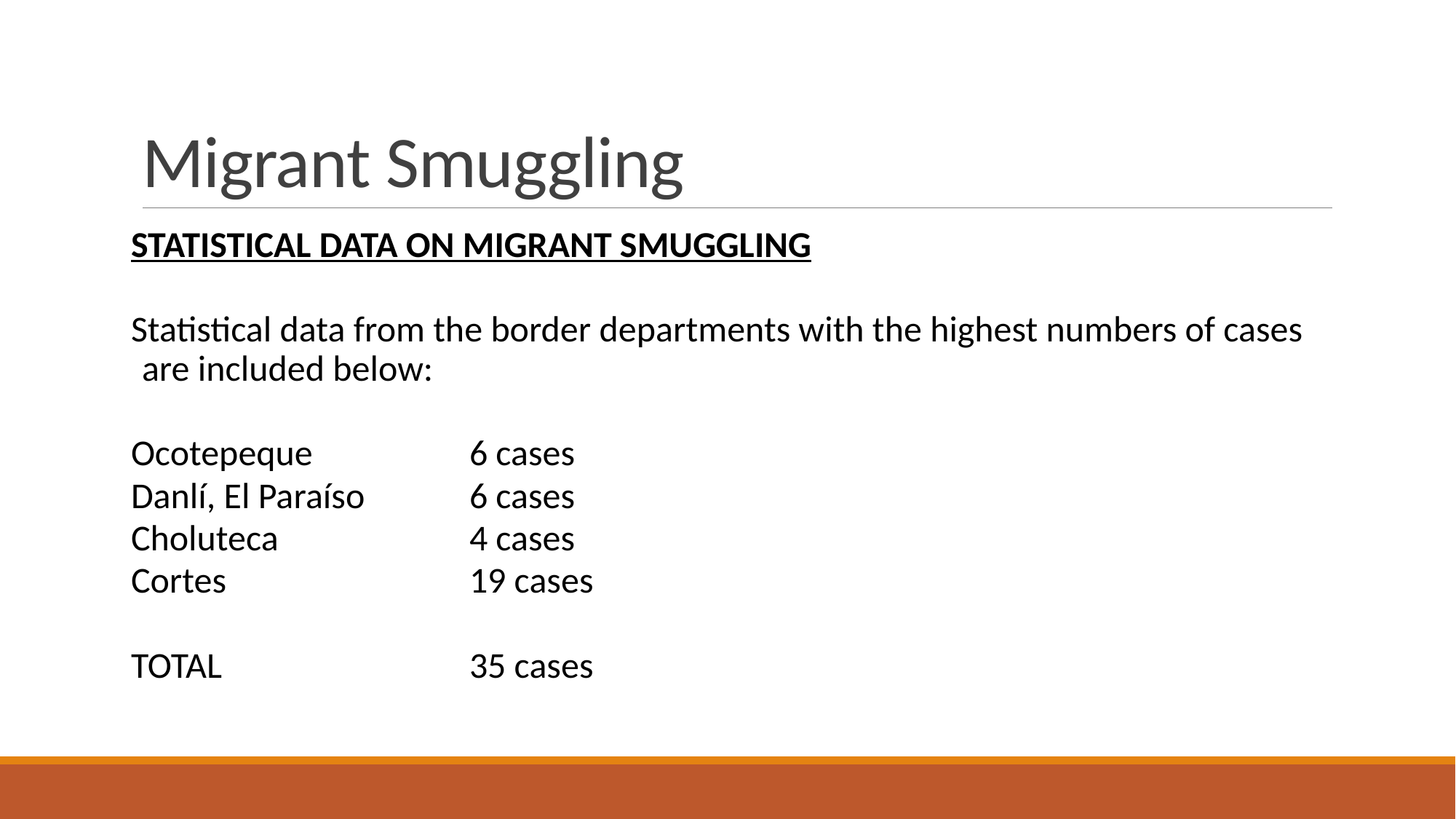

# Migrant Smuggling
STATISTICAL DATA ON MIGRANT SMUGGLING

Statistical data from the border departments with the highest numbers of cases are included below:

Ocotepeque		6 cases
Danlí, El Paraíso 	6 cases
Choluteca		4 cases
Cortes			19 cases

TOTAL			35 cases